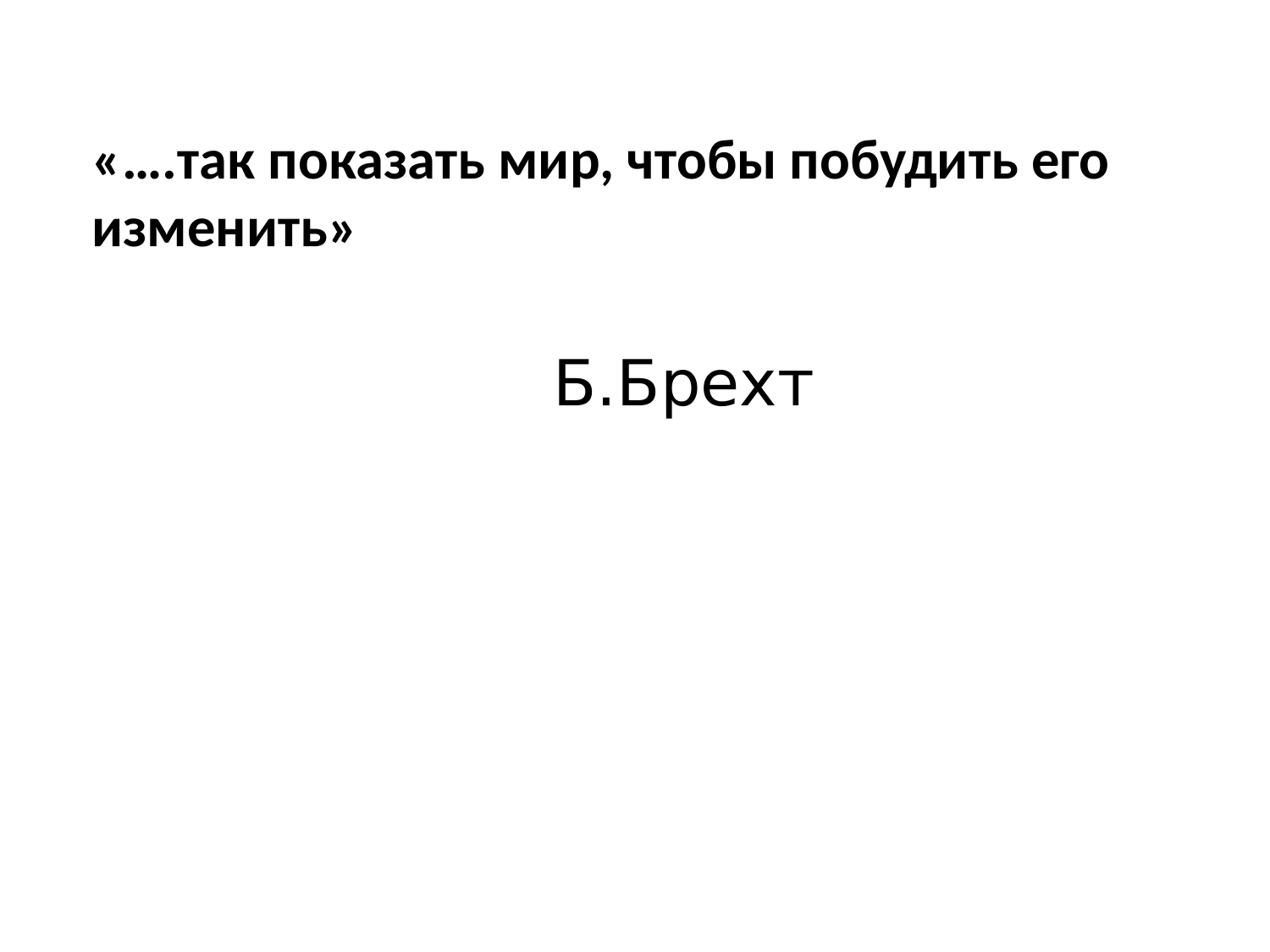

«….так показать мир, чтобы побудить его изменить»
Б.Брехт